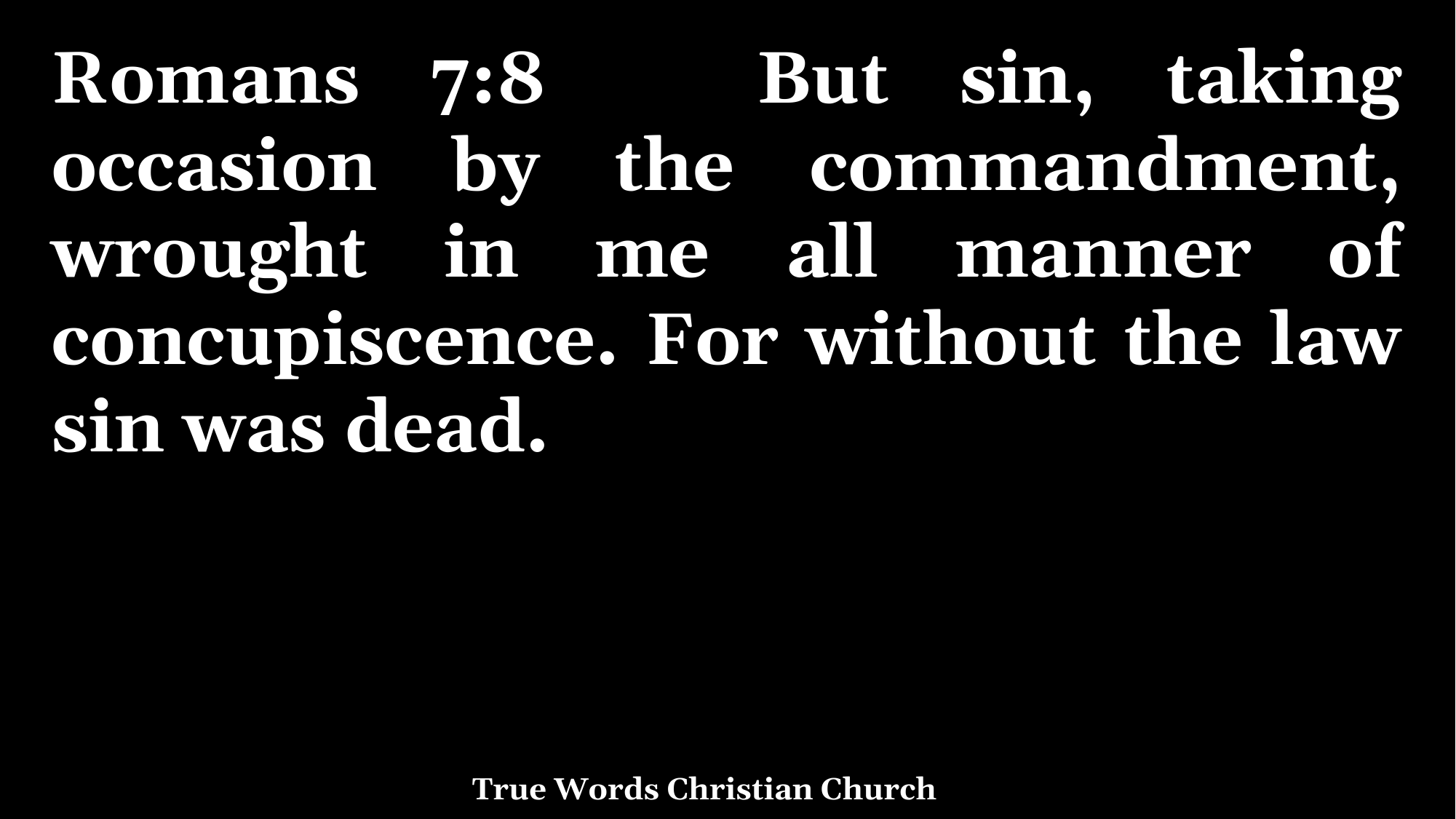

Romans 7:8   But sin, taking occasion by the commandment, wrought in me all manner of concupiscence. For without the law sin was dead.
True Words Christian Church